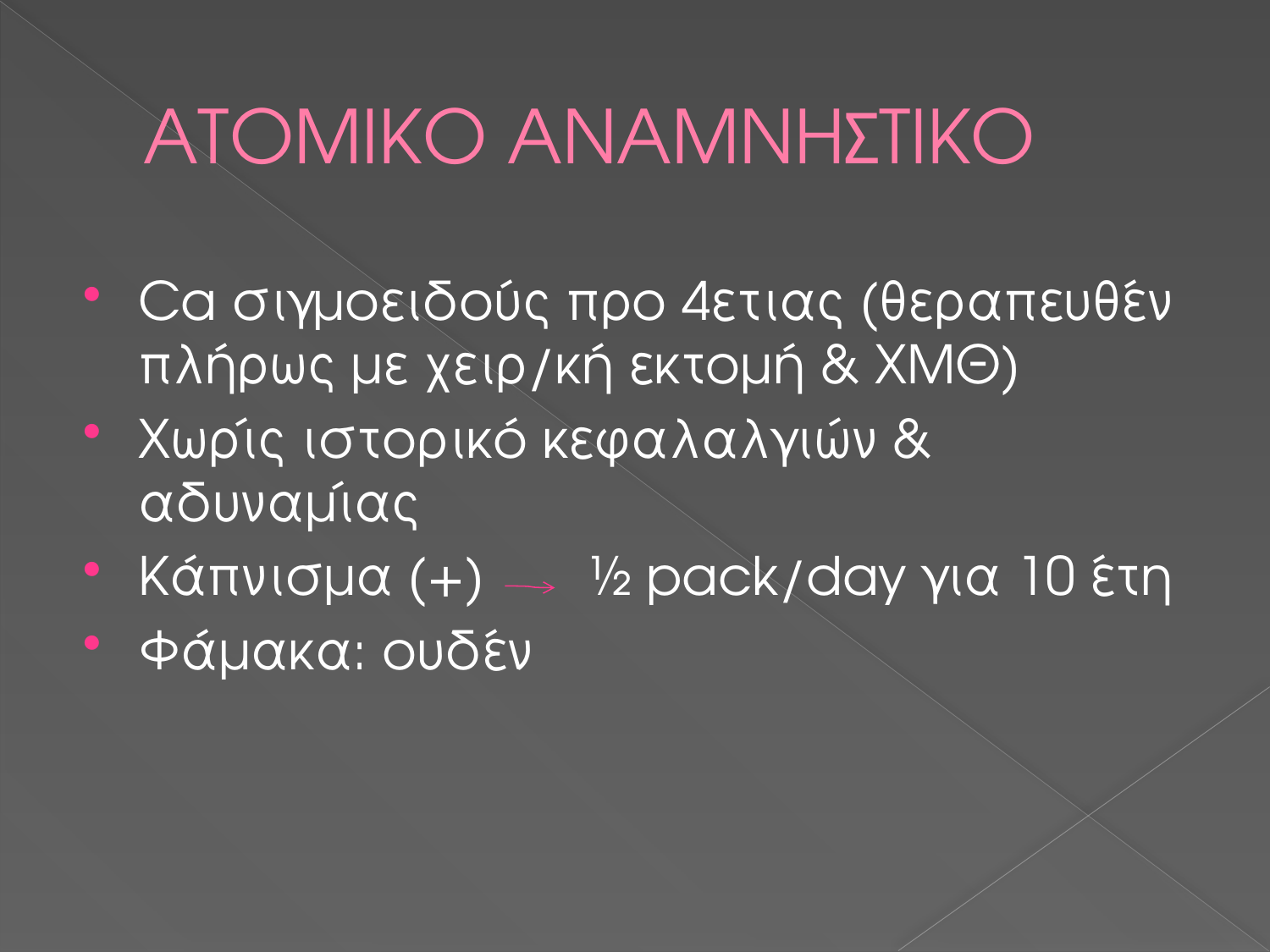

# ΑΤΟΜΙΚΟ ΑΝΑΜΝΗΣΤΙΚΟ
Ca σιγμοειδούς προ 4ετιας (θεραπευθέν πλήρως με χειρ/κή εκτομή & ΧΜΘ)
Χωρίς ιστορικό κεφαλαλγιών & αδυναμίας
Κάπνισμα (+)       ½ pack/day για 10 έτη
Φάμακα: ουδέν